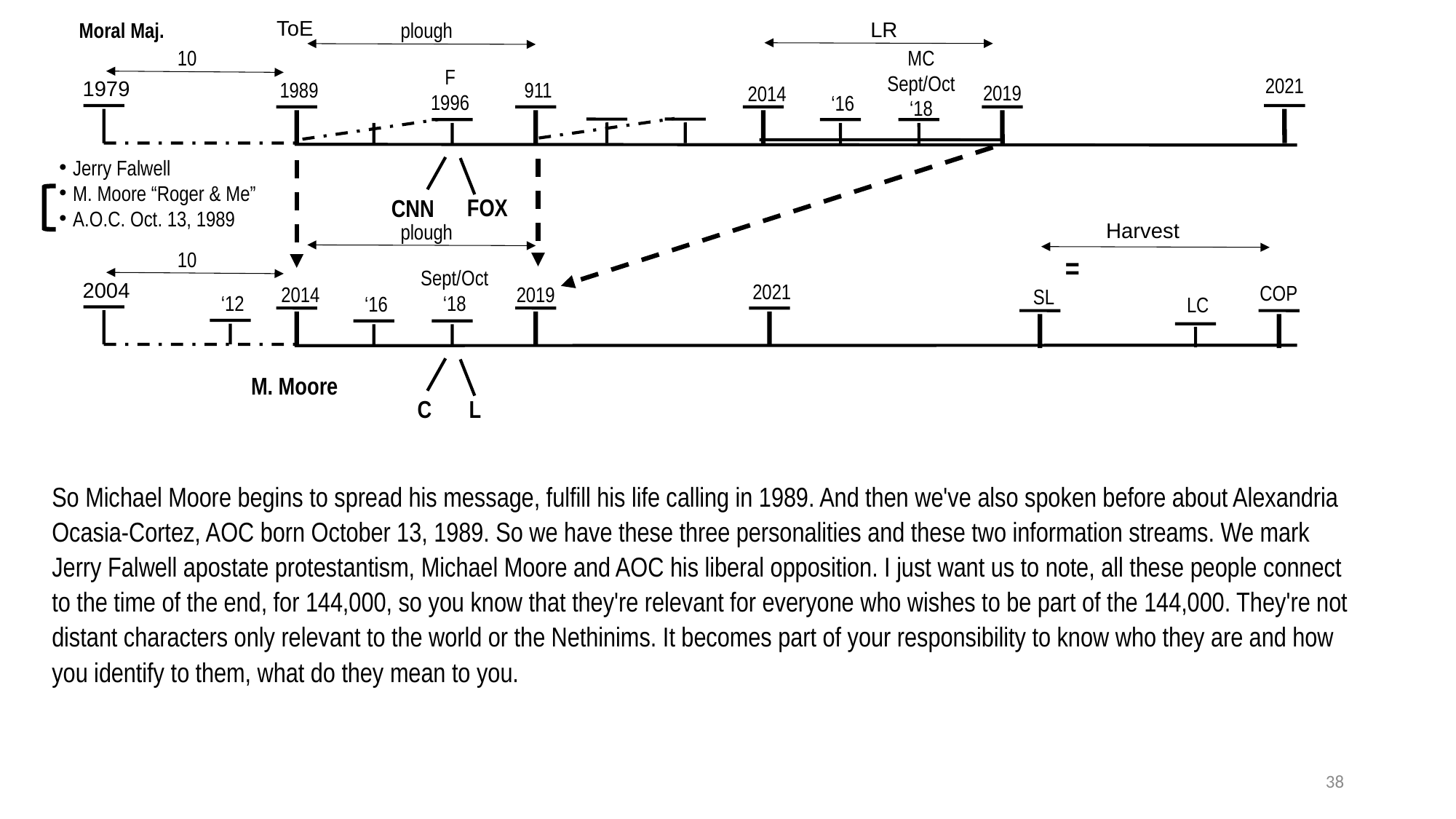

ToE
LR
Moral Maj.
plough
MC
Sept/Oct
‘18
10
F
1996
2021
1979
1989
911
2019
2014
‘16

Jerry Falwell
M. Moore “Roger & Me”
A.O.C. Oct. 13, 1989

FOX
CNN
Harvest
plough
10
=
Sept/Oct
‘18
2004
2021
COP
2019
2014
SL
‘12
‘16
LC

M. Moore
L
C

So Michael Moore begins to spread his message, fulfill his life calling in 1989. And then we've also spoken before about Alexandria Ocasia-Cortez, AOC born October 13, 1989. So we have these three personalities and these two information streams. We mark Jerry Falwell apostate protestantism, Michael Moore and AOC his liberal opposition. I just want us to note, all these people connect to the time of the end, for 144,000, so you know that they're relevant for everyone who wishes to be part of the 144,000. They're not distant characters only relevant to the world or the Nethinims. It becomes part of your responsibility to know who they are and how you identify to them, what do they mean to you.
38